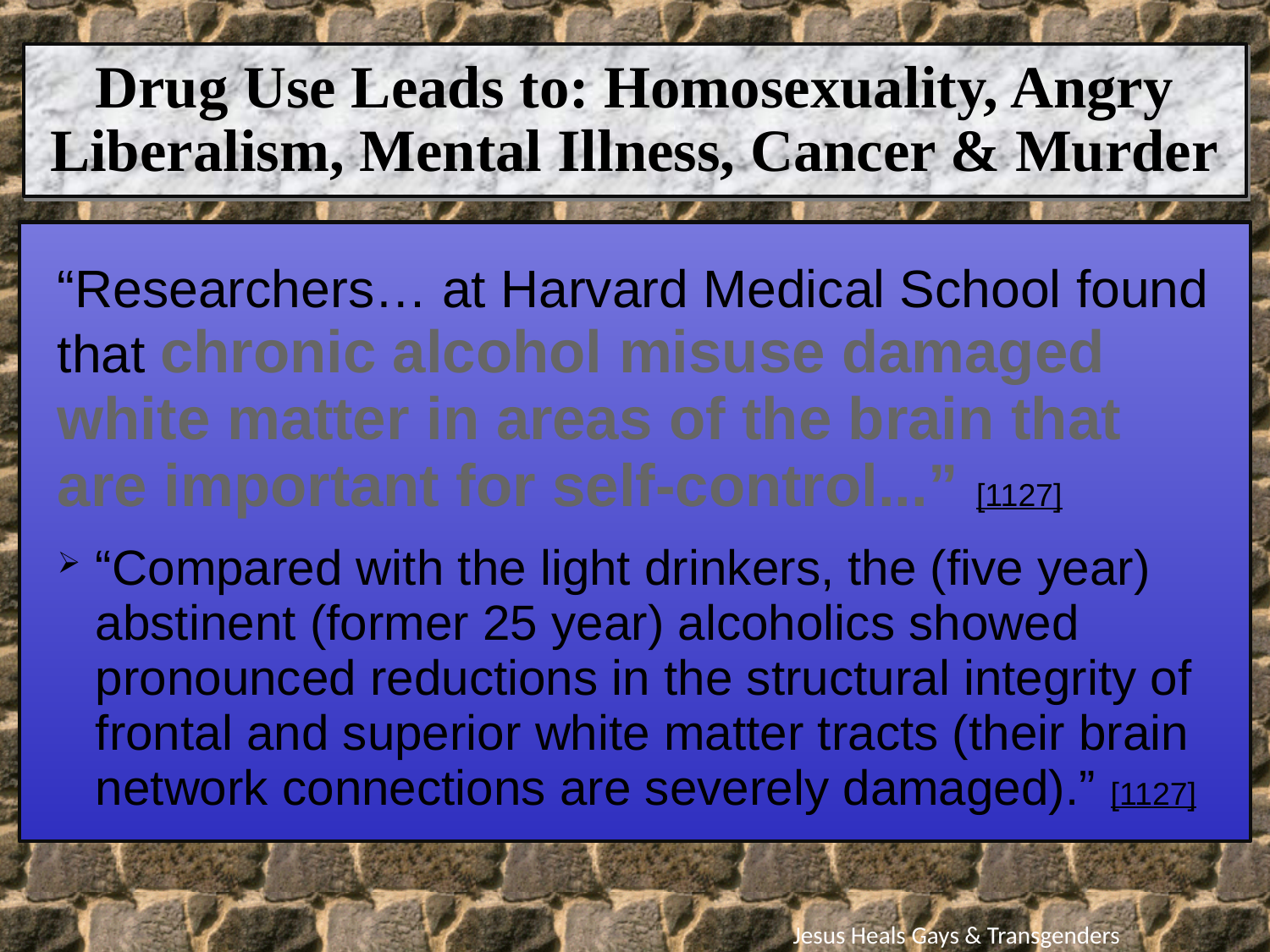

Drug Use Leads to: Homosexuality, Angry Liberalism, Mental Illness, Cancer & Murder
“Researchers… at Harvard Medical School found that chronic alcohol misuse damaged white matter in areas of the brain that are important for self-control...” [1127]
“Compared with the light drinkers, the (five year) abstinent (former 25 year) alcoholics showed pronounced reductions in the structural integrity of frontal and superior white matter tracts (their brain network connections are severely damaged).” [1127]
Jesus Heals Gays & Transgenders